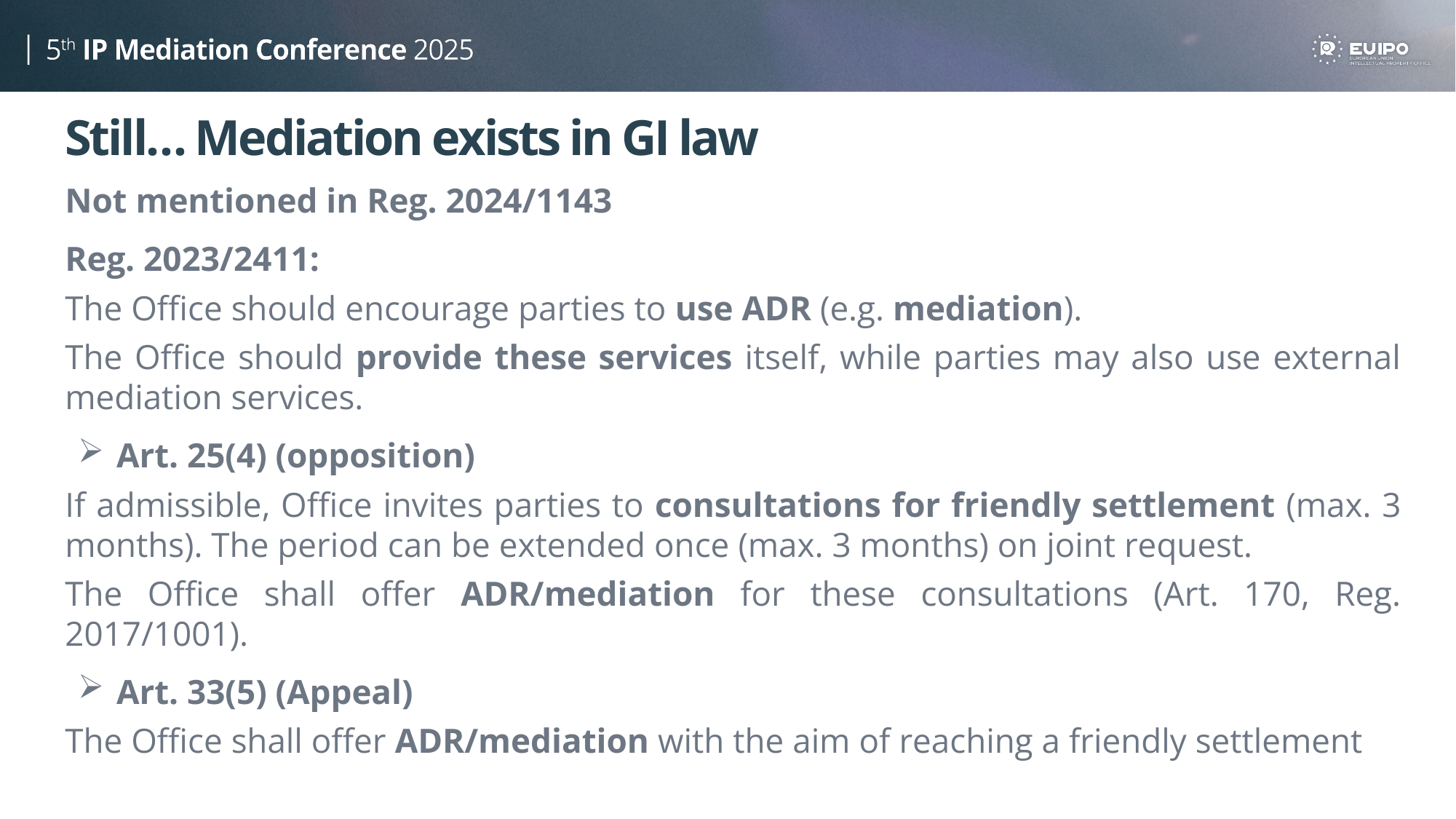

# Still… Mediation exists in GI law
Not mentioned in Reg. 2024/1143
Reg. 2023/2411:
The Office should encourage parties to use ADR (e.g. mediation).
The Office should provide these services itself, while parties may also use external mediation services.
Art. 25(4) (opposition)
If admissible, Office invites parties to consultations for friendly settlement (max. 3 months). The period can be extended once (max. 3 months) on joint request.
The Office shall offer ADR/mediation for these consultations (Art. 170, Reg. 2017/1001).
Art. 33(5) (Appeal)
The Office shall offer ADR/mediation with the aim of reaching a friendly settlement